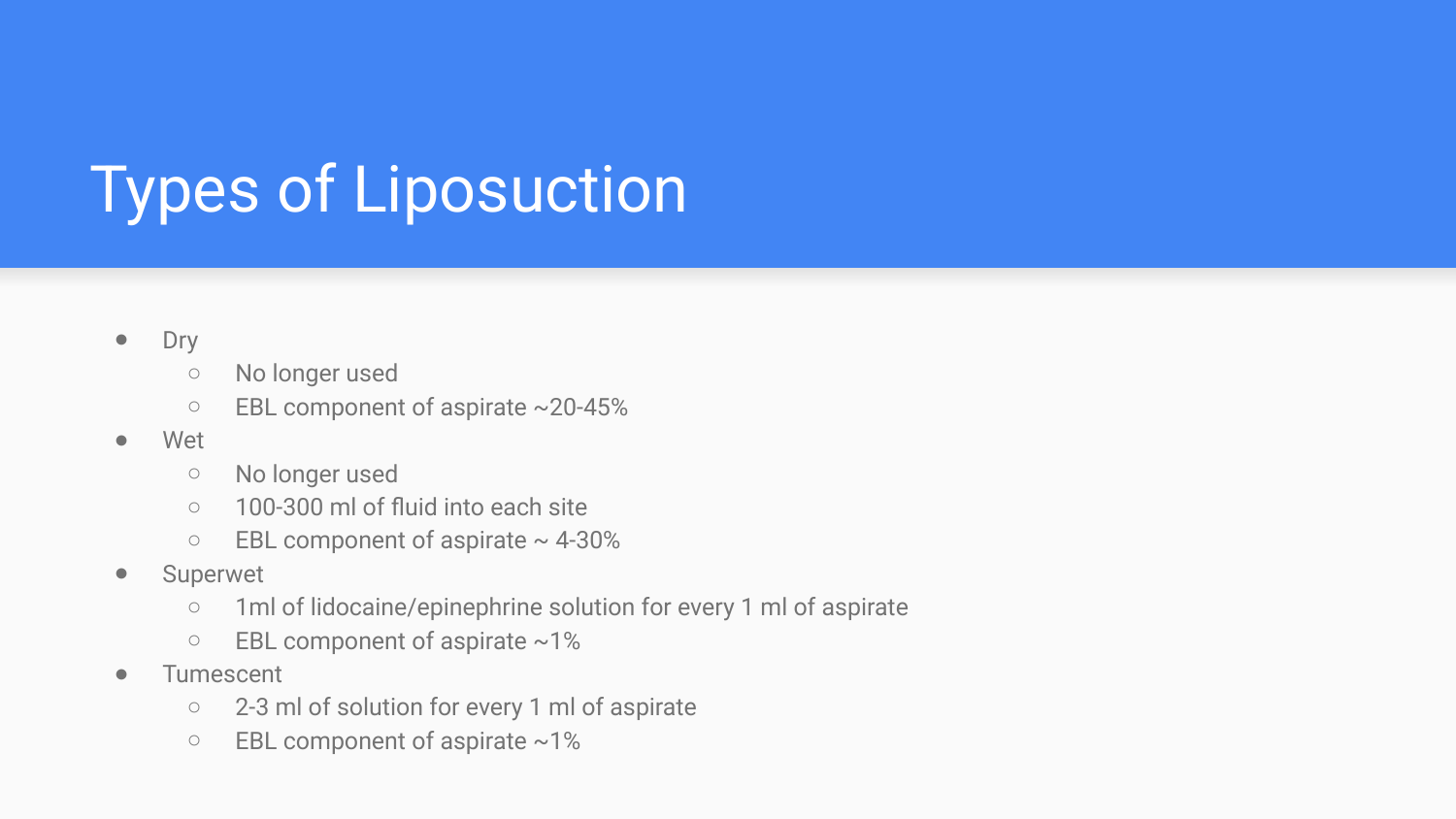

# Types of Liposuction
Dry
No longer used
EBL component of aspirate ~20-45%
Wet
No longer used
100-300 ml of fluid into each site
EBL component of aspirate ~ 4-30%
Superwet
1ml of lidocaine/epinephrine solution for every 1 ml of aspirate
EBL component of aspirate ~1%
Tumescent
2-3 ml of solution for every 1 ml of aspirate
EBL component of aspirate ~1%